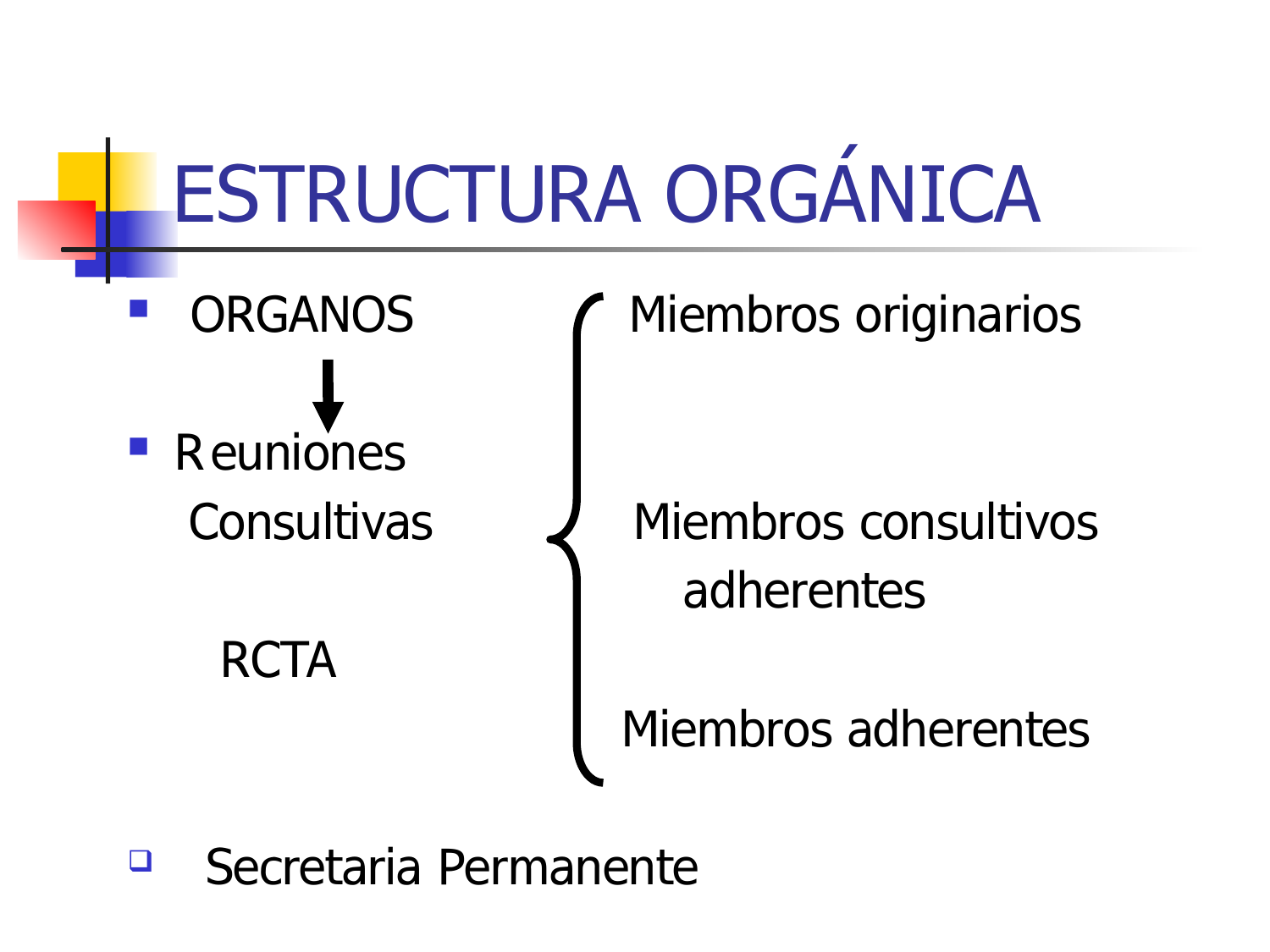

# ESTRUCTURA ORGÁNICA
 ORGANOS              Miembros originarios

Reuniones
    Consultivas             Miembros consultivos
                                    adherentes
      RCTA
                                Miembros adherentes

  Secretaria Permanente